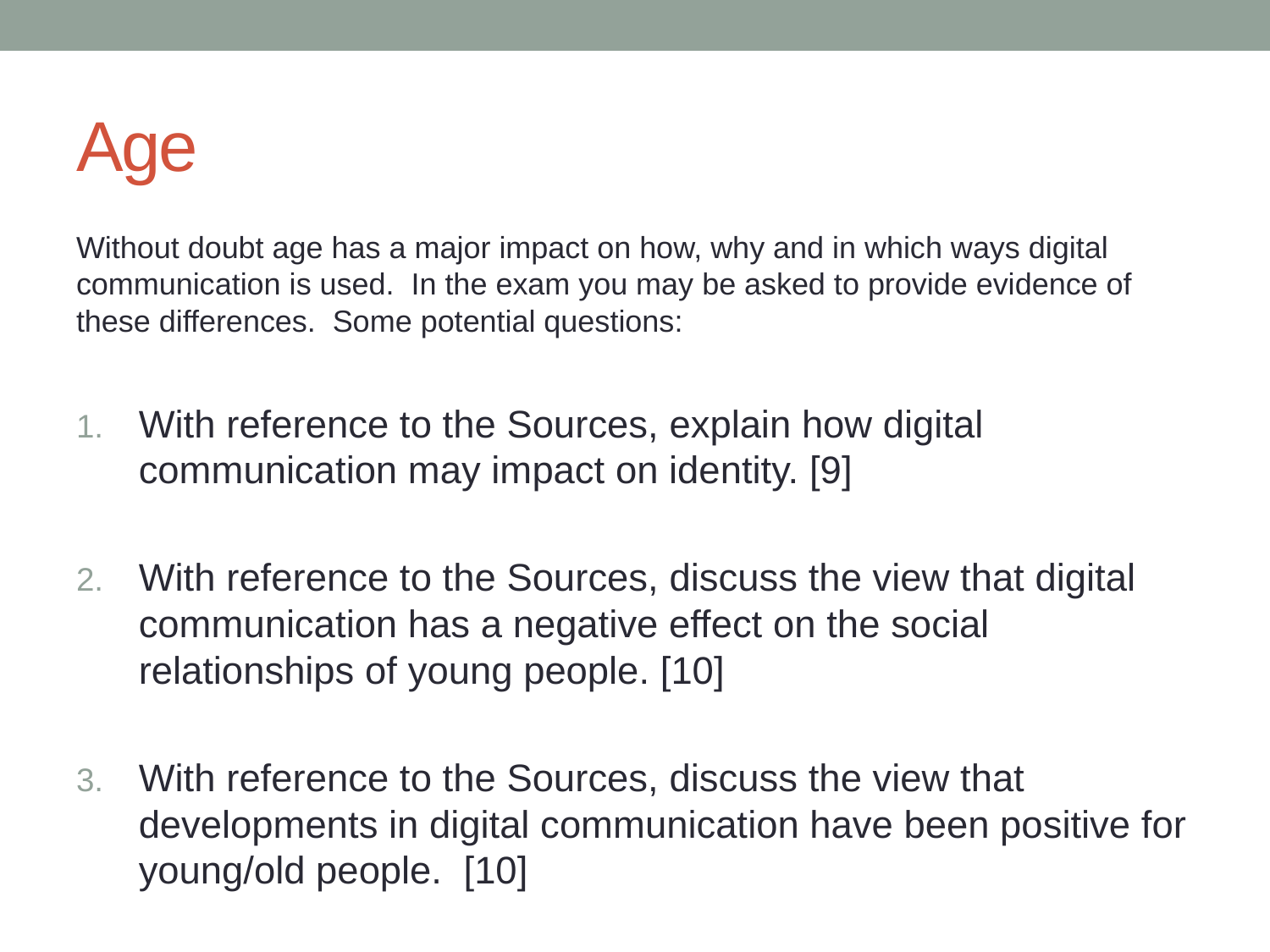

# Age
Without doubt age has a major impact on how, why and in which ways digital communication is used.  In the exam you may be asked to provide evidence of these differences.  Some potential questions:

With reference to the Sources, explain how digital communication may impact on identity. [9]

With reference to the Sources, discuss the view that digital communication has a negative effect on the social relationships of young people. [10]

With reference to the Sources, discuss the view that developments in digital communication have been positive for young/old people.  [10]